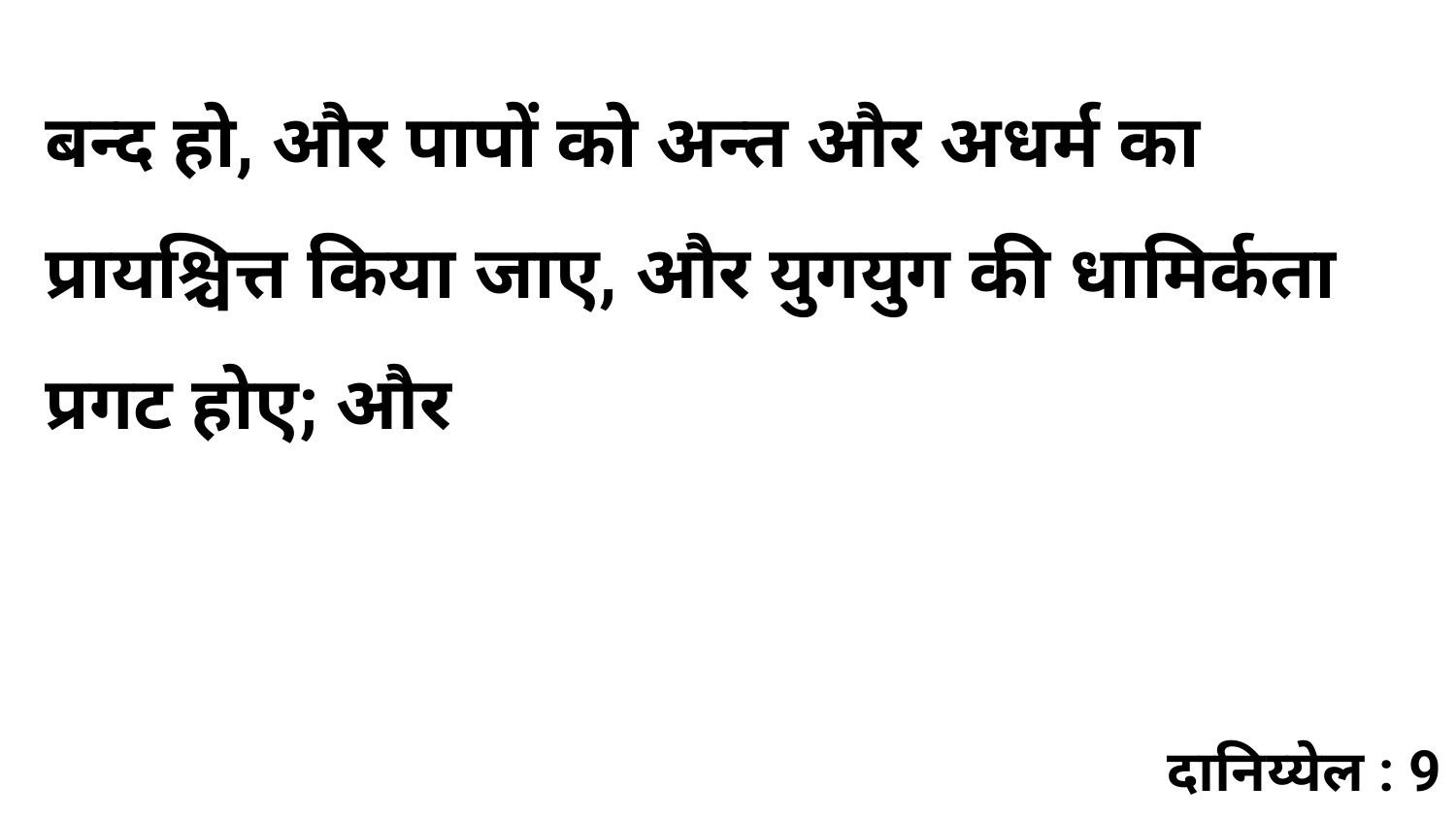

बन्द हो, और पापों को अन्त और अधर्म का प्रायश्चित्त किया जाए, और युगयुग की धामिर्कता प्रगट होए; और
दानिय्येल : 9